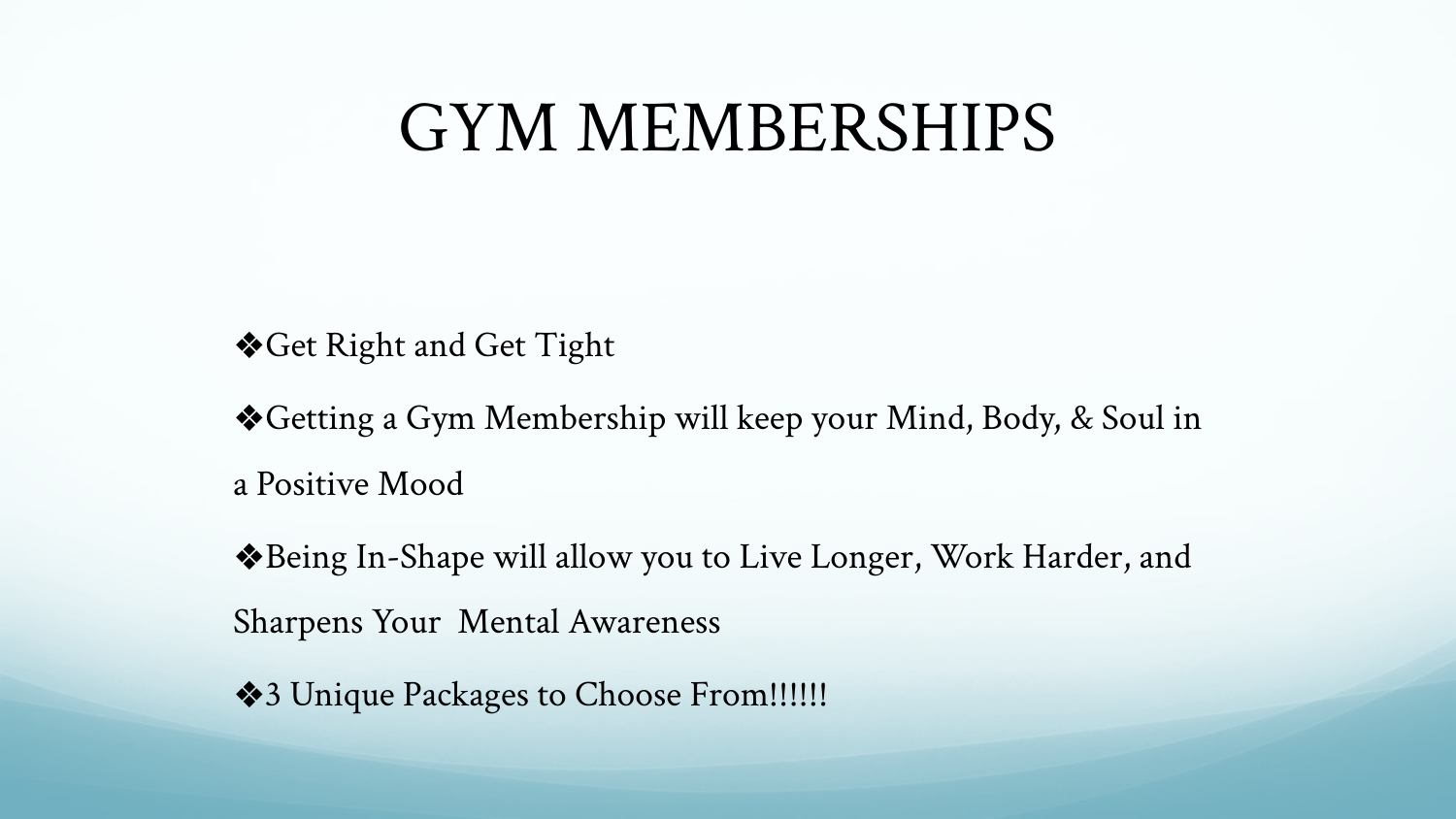

# GYM MEMBERSHIPS

Get Right and Get Tight
Getting a Gym Membership will keep your Mind, Body, & Soul in a Positive Mood
Being In-Shape will allow you to Live Longer, Work Harder, and Sharpens Your  Mental Awareness
3 Unique Packages to Choose From!!!!!!